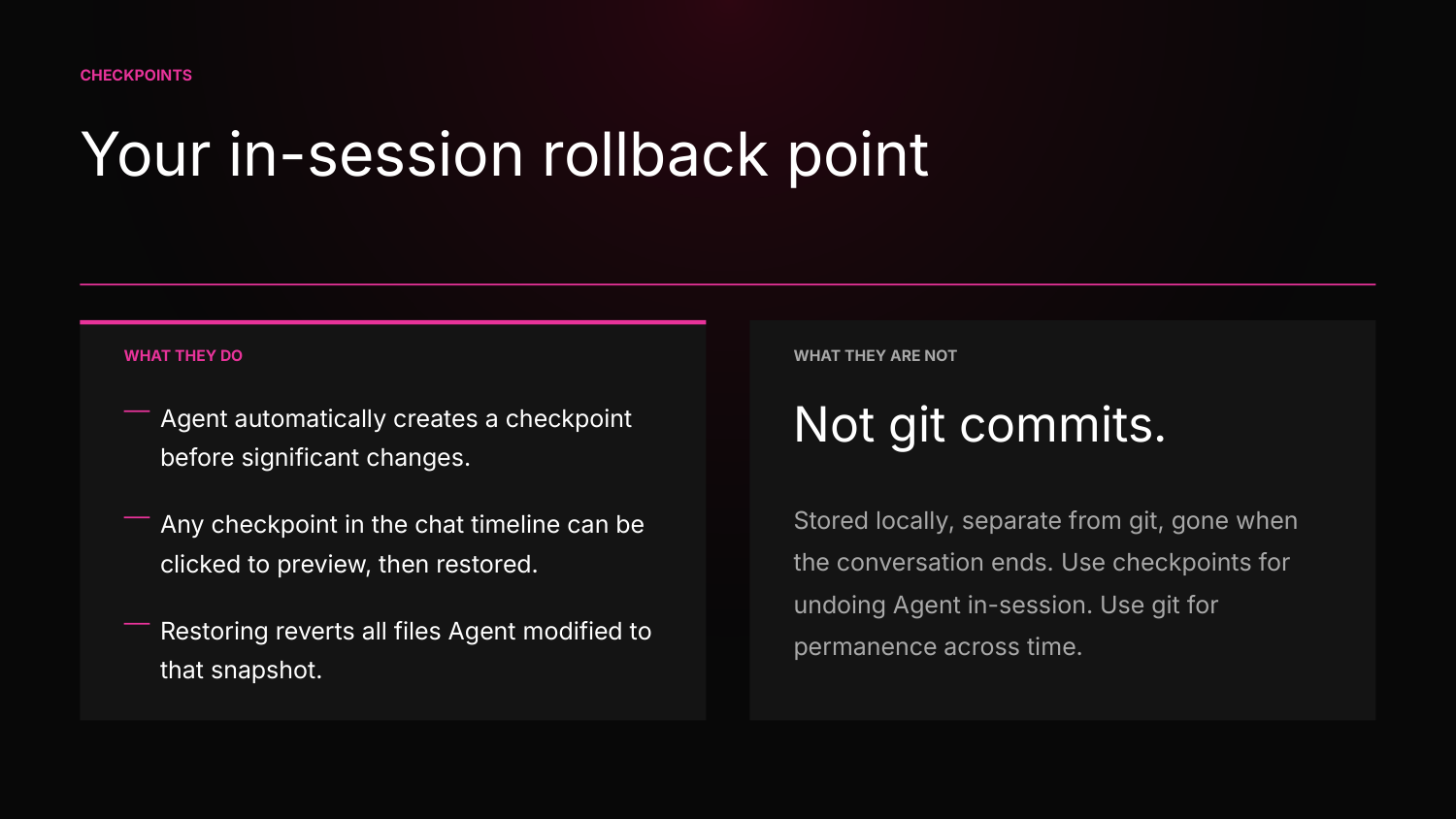

CHECKPOINTS
Your in-session rollback point

WHAT THEY DO
WHAT THEY ARE NOT
Agent automatically creates a checkpoint before significant changes.
Not git commits.

Stored locally, separate from git, gone when the conversation ends. Use checkpoints for undoing Agent in-session. Use git for permanence across time.
Any checkpoint in the chat timeline can be clicked to preview, then restored.

Restoring reverts all files Agent modified to that snapshot.